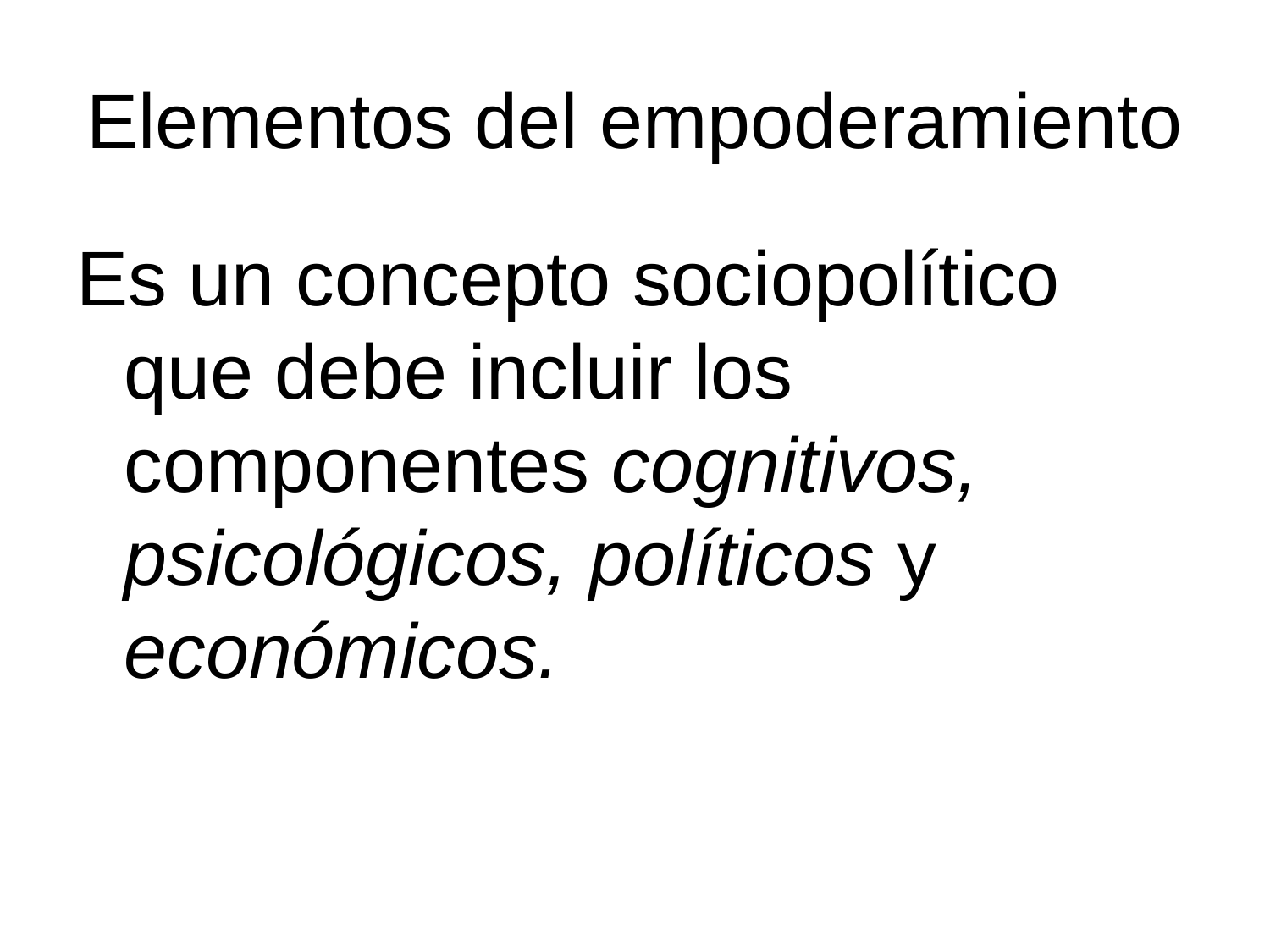

# Elementos del empoderamiento
Es un concepto sociopolítico que debe incluir los componentes cognitivos, psicológicos, políticos y económicos.